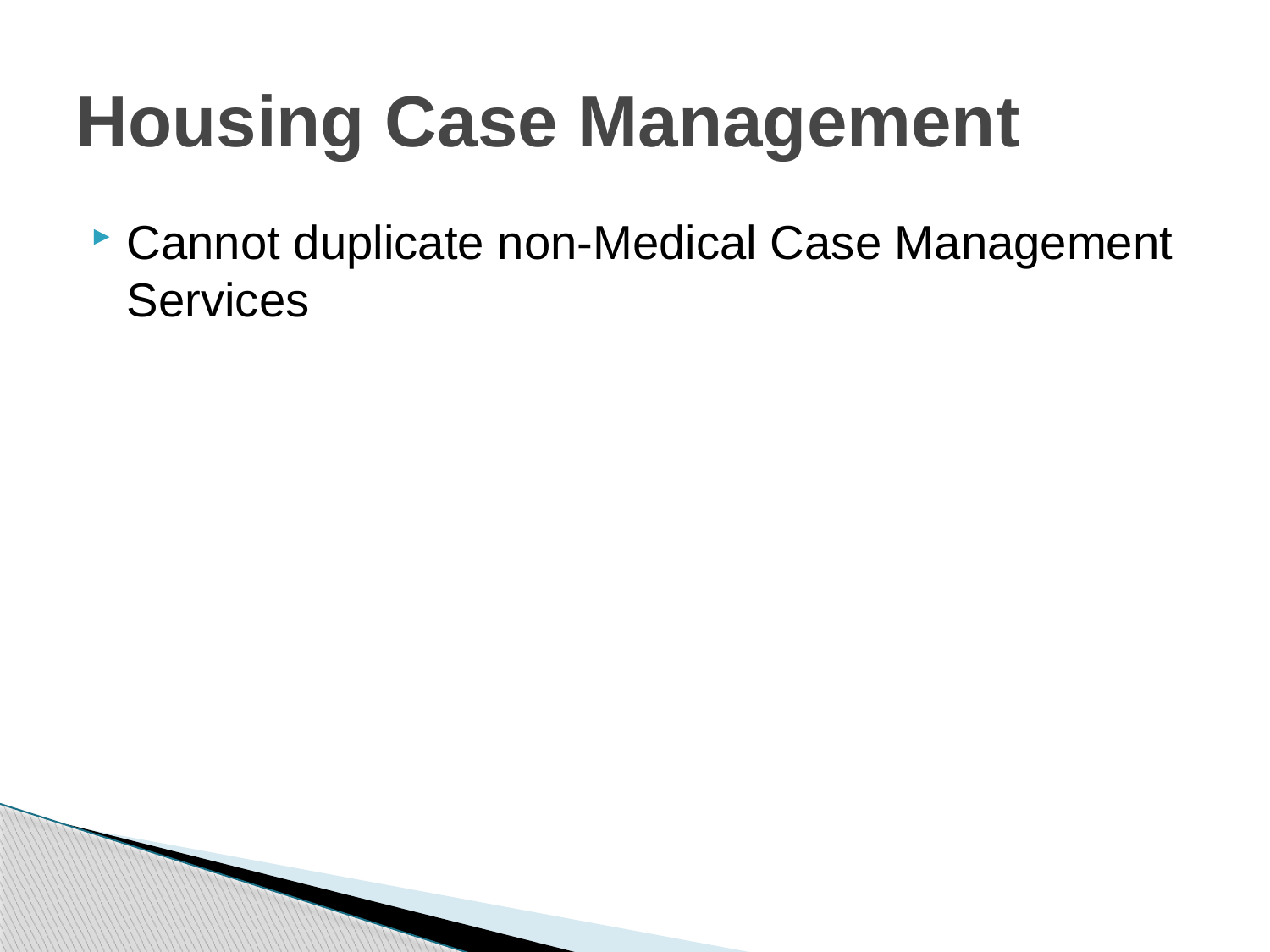

# Housing Case Management
Cannot duplicate non-Medical Case Management Services